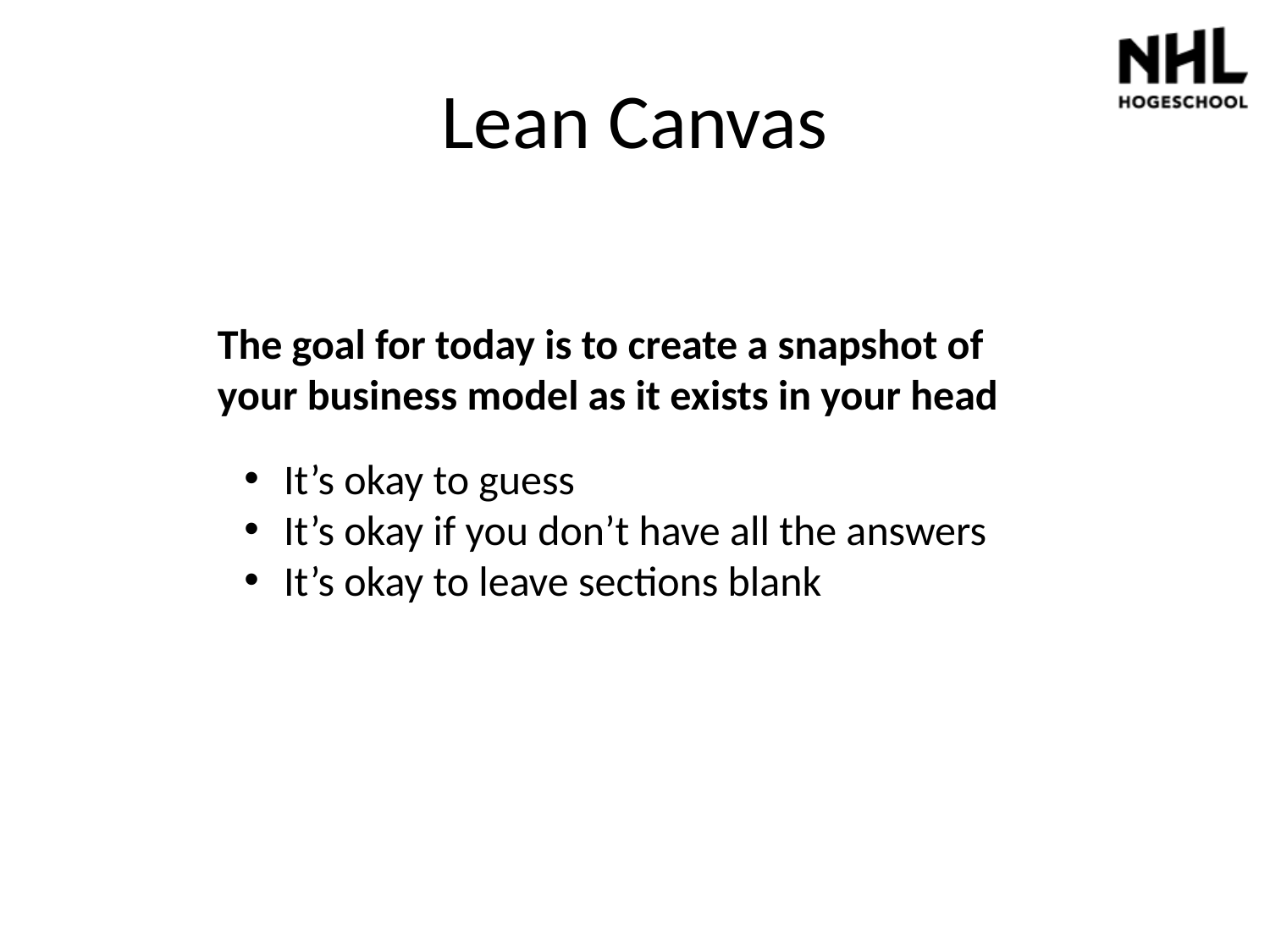

# Lean Canvas
The goal for today is to create a snapshot of your business model as it exists in your head
It’s okay to guess
It’s okay if you don’t have all the answers
It’s okay to leave sections blank